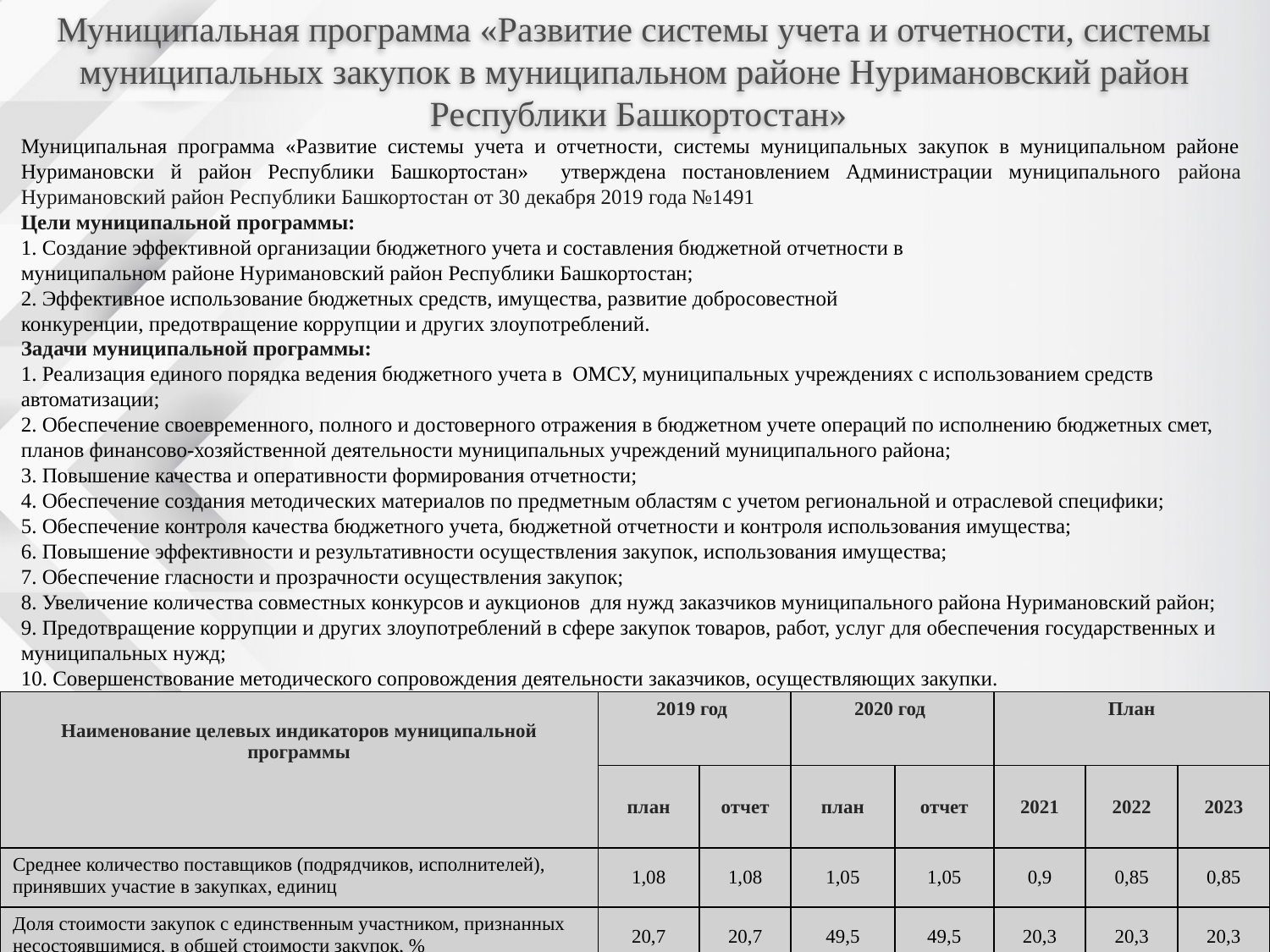

Муниципальная программа «Развитие системы учета и отчетности, системы муниципальных закупок в муниципальном районе Нуримановский район
 Республики Башкортостан»
Муниципальная программа «Развитие системы учета и отчетности, системы муниципальных закупок в муниципальном районе Нуримановски й район Республики Башкортостан»  утверждена постановлением Администрации муниципального района Нуримановский район Республики Башкортостан от 30 декабря 2019 года №1491
Цели муниципальной программы:
1. Создание эффективной организации бюджетного учета и составления бюджетной отчетности в
муниципальном районе Нуримановский район Республики Башкортостан;
2. Эффективное использование бюджетных средств, имущества, развитие добросовестной
конкуренции, предотвращение коррупции и других злоупотреблений.
Задачи муниципальной программы:
1. Реализация единого порядка ведения бюджетного учета в  ОМСУ, муниципальных учреждениях с использованием средств автоматизации;
2. Обеспечение своевременного, полного и достоверного отражения в бюджетном учете операций по исполнению бюджетных смет, планов финансово-хозяйственной деятельности муниципальных учреждений муниципального района;
3. Повышение качества и оперативности формирования отчетности;
4. Обеспечение создания методических материалов по предметным областям с учетом региональной и отраслевой специфики;
5. Обеспечение контроля качества бюджетного учета, бюджетной отчетности и контроля использования имущества;
6. Повышение эффективности и результативности осуществления закупок, использования имущества;
7. Обеспечение гласности и прозрачности осуществления закупок;
8. Увеличение количества совместных конкурсов и аукционов  для нужд заказчиков муниципального района Нуримановский район;
9. Предотвращение коррупции и других злоупотреблений в сфере закупок товаров, работ, услуг для обеспечения государственных и муниципальных нужд;
10. Совершенствование методического сопровождения деятельности заказчиков, осуществляющих закупки.
| Наименование целевых индикаторов муниципальной программы | 2019 год |  | 2020 год |  | План |  |  |
| --- | --- | --- | --- | --- | --- | --- | --- |
|  | план | отчет | план | отчет | 2021 | 2022 | 2023 |
| Среднее количество поставщиков (подрядчиков, исполнителей), принявших участие в закупках, единиц | 1,08 | 1,08 | 1,05 | 1,05 | 0,9 | 0,85 | 0,85 |
| Доля стоимости закупок с единственным участником, признанных несостоявшимися, в общей стоимости закупок, % | 20,7 | 20,7 | 49,5 | 49,5 | 20,3 | 20,3 | 20,3 |
| Количество обоснованных жалоб руководителей обслуживаемых учреждений: нет-0, да-1 | 0 | 0 | 0 | 0 | 0 | 0 | 0 |